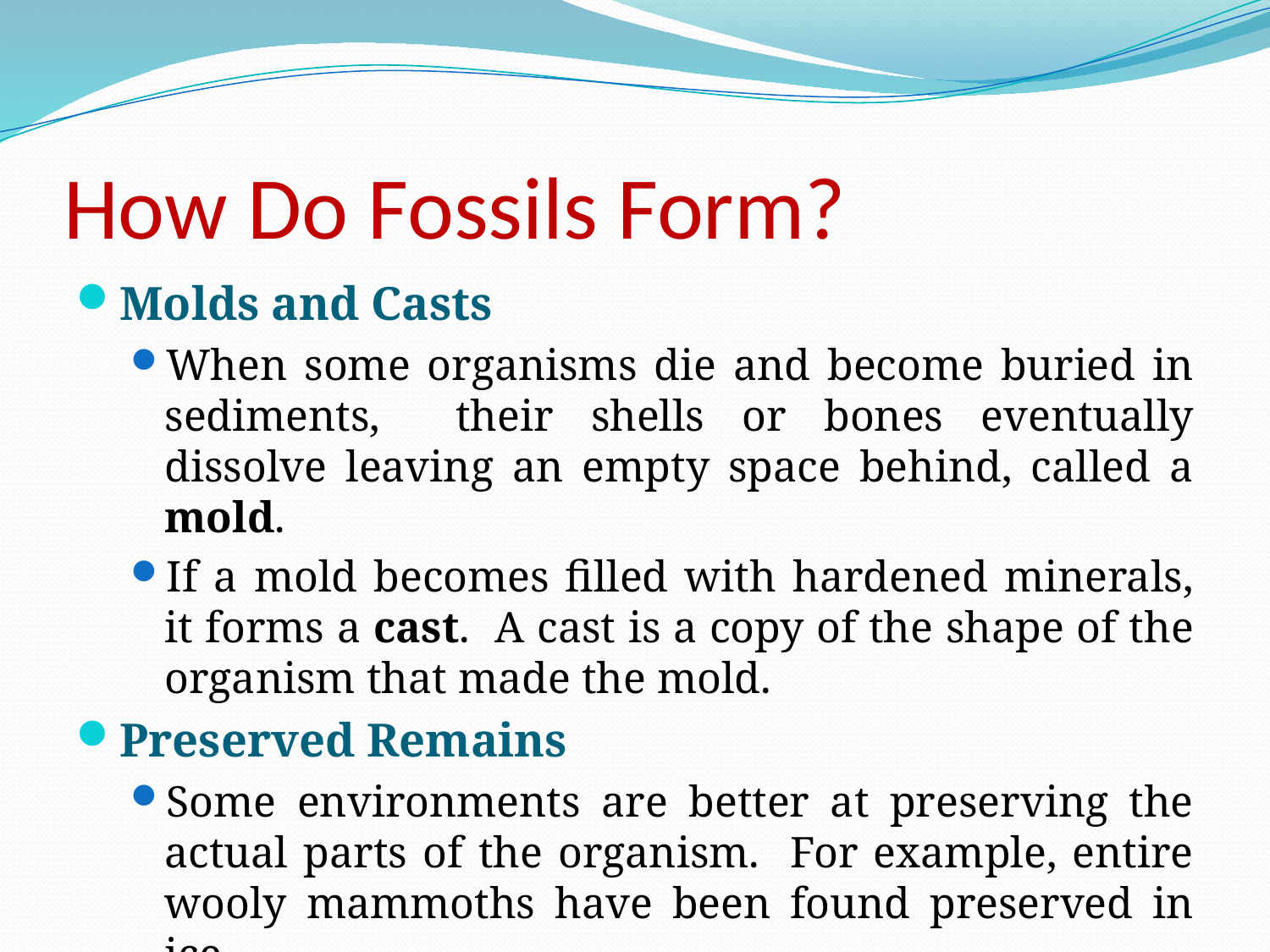

# How Do Fossils Form?
Molds and Casts
When some organisms die and become buried in sediments,  their shells or bones eventually dissolve leaving an empty space behind, called a mold.
If a mold becomes filled with hardened minerals, it forms a cast.  A cast is a copy of the shape of the organism that made the mold.
Preserved Remains
Some environments are better at preserving the actual parts of the organism.  For example, entire wooly mammoths have been found preserved in ice.